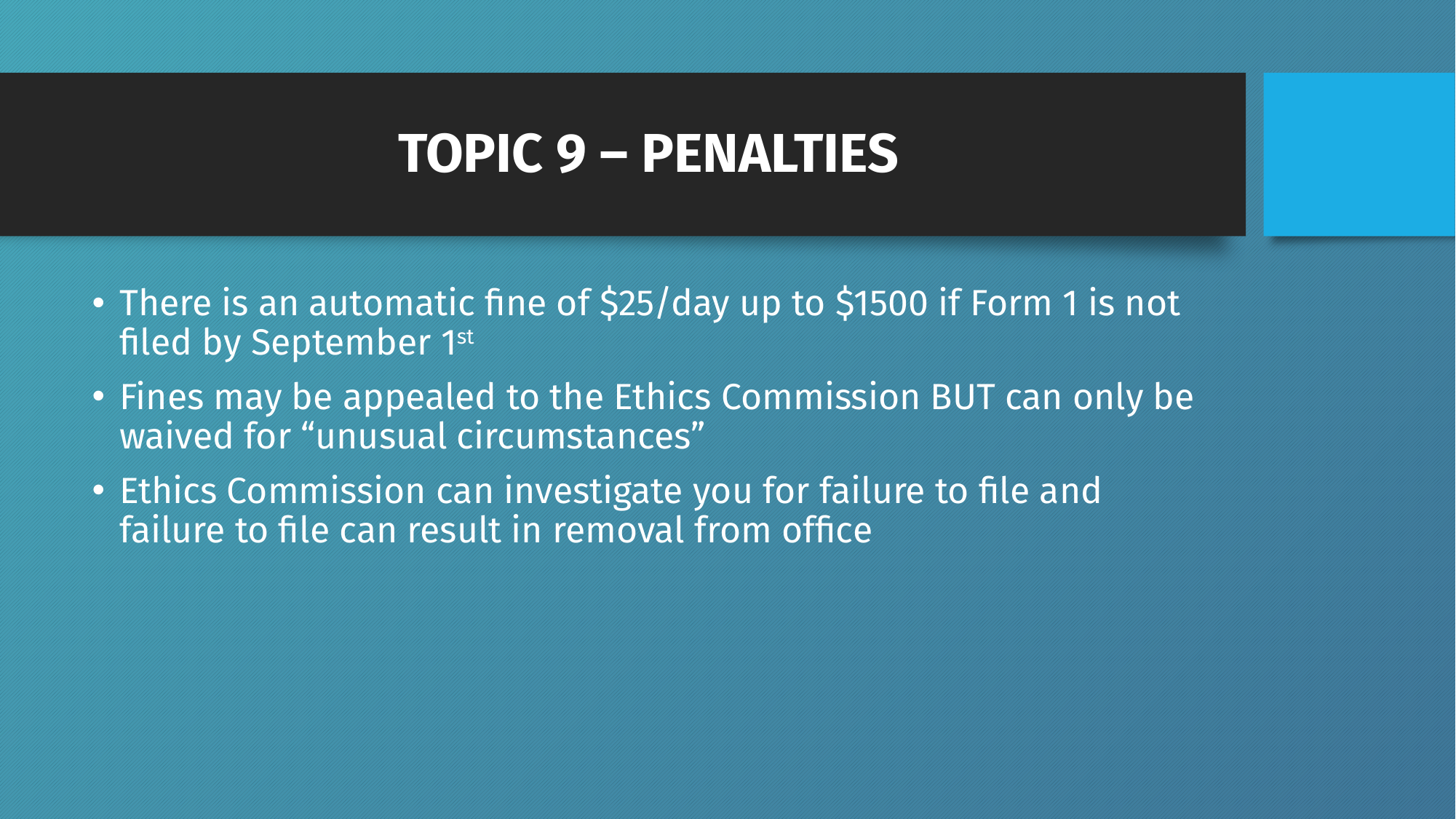

# TOPIC 9 – Penalties
There is an automatic fine of $25/day up to $1500 if Form 1 is not filed by September 1st
Fines may be appealed to the Ethics Commission BUT can only be waived for “unusual circumstances”
Ethics Commission can investigate you for failure to file and failure to file can result in removal from office